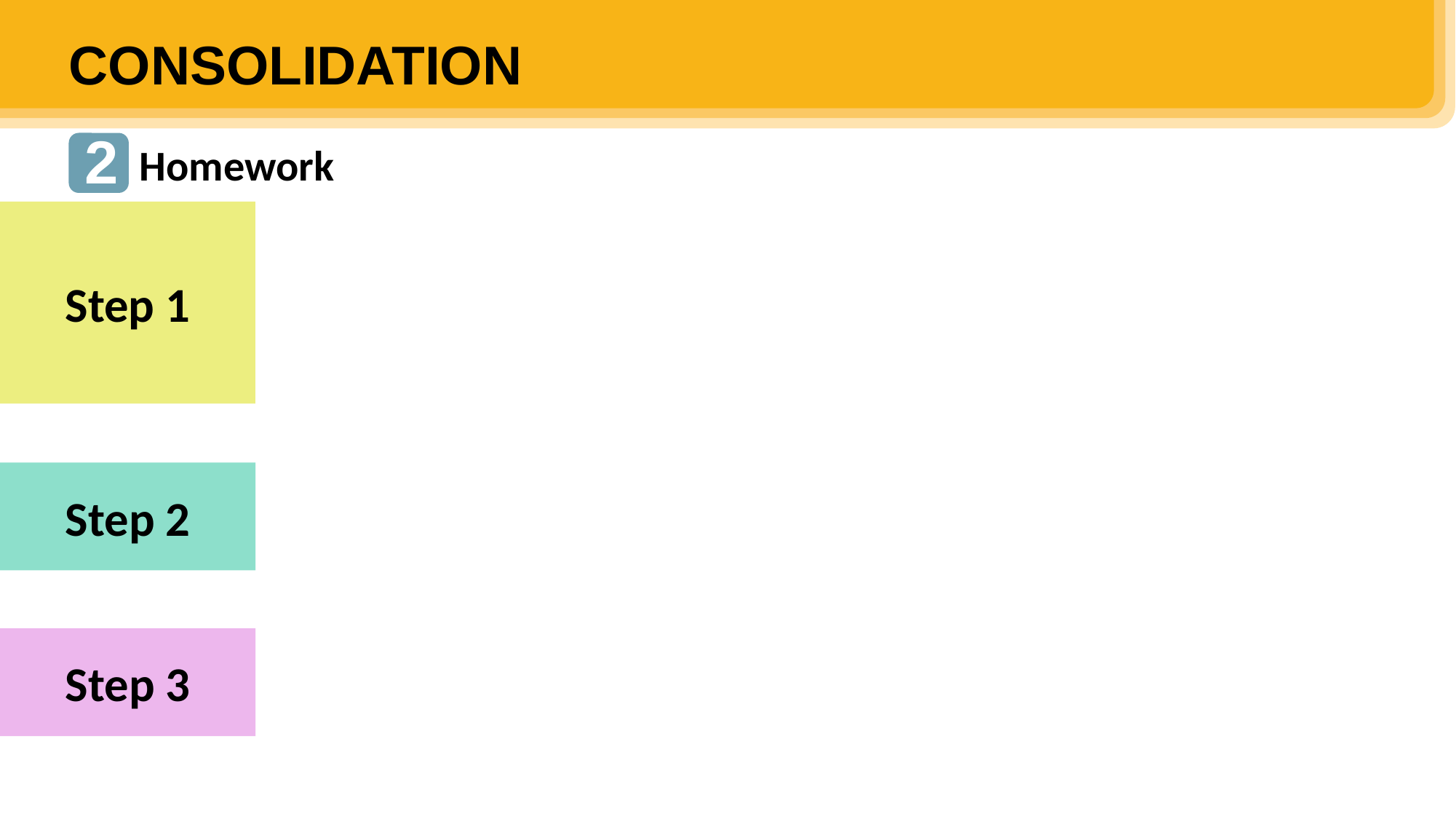

CONSOLIDATION
2

Homework
Collecting information and pictures (searching the Internet, reading books / magazines, brainstorming ideas, etc. about a natural wonder: its location, its special features / attractions, threats to its existence, and ways / plans to preserve it.
Step 1
Step 2
Organising ideas and visuals, and designing the posters .
Step 3
Practising explaining your posters and answering questions about the content